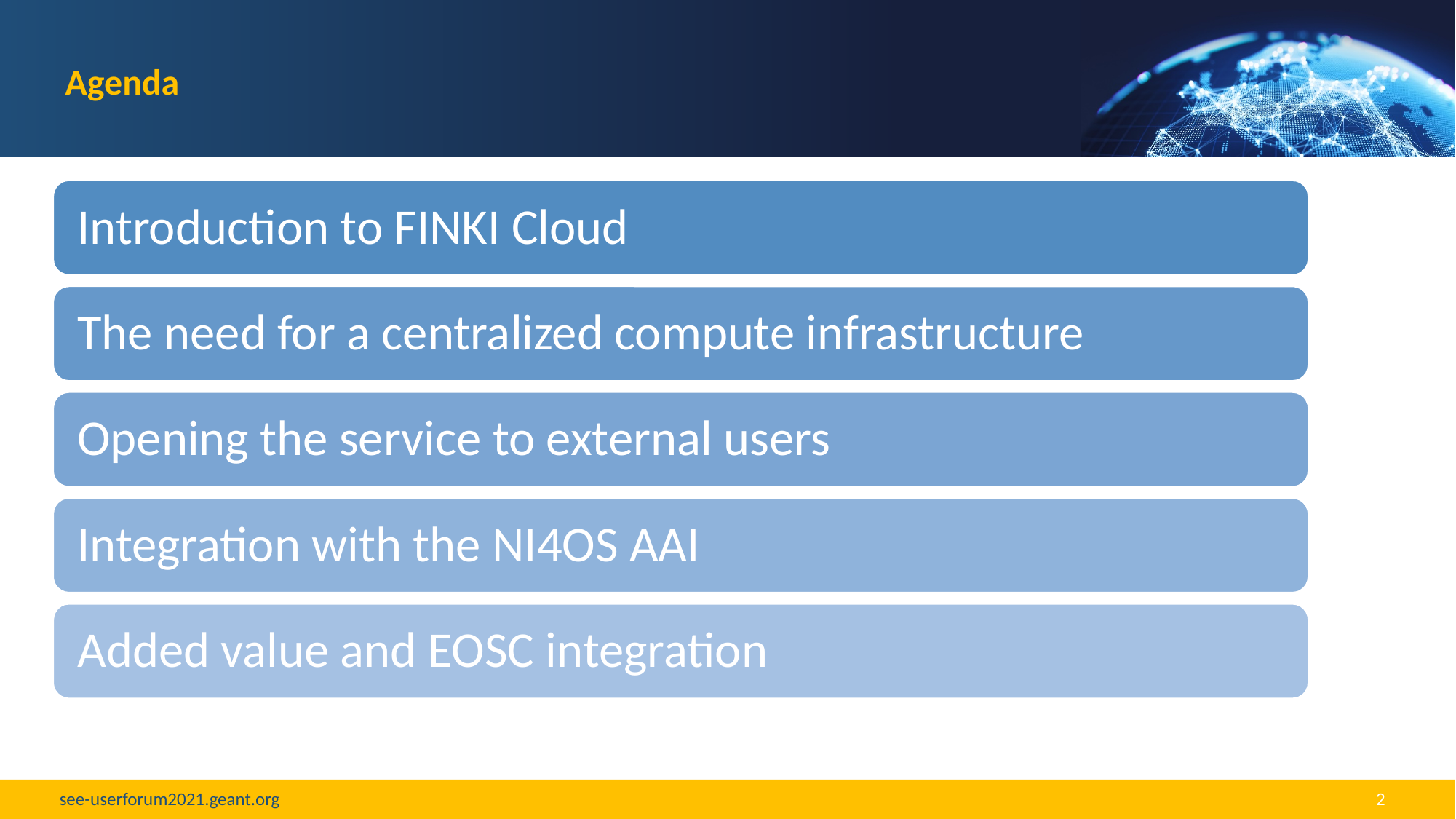

# Agenda
Introduction to FINKI Cloud
The need for a centralized compute infrastructure
Opening the service to external users
Integration with the NI4OS AAI
Added value and EOSC integration
2